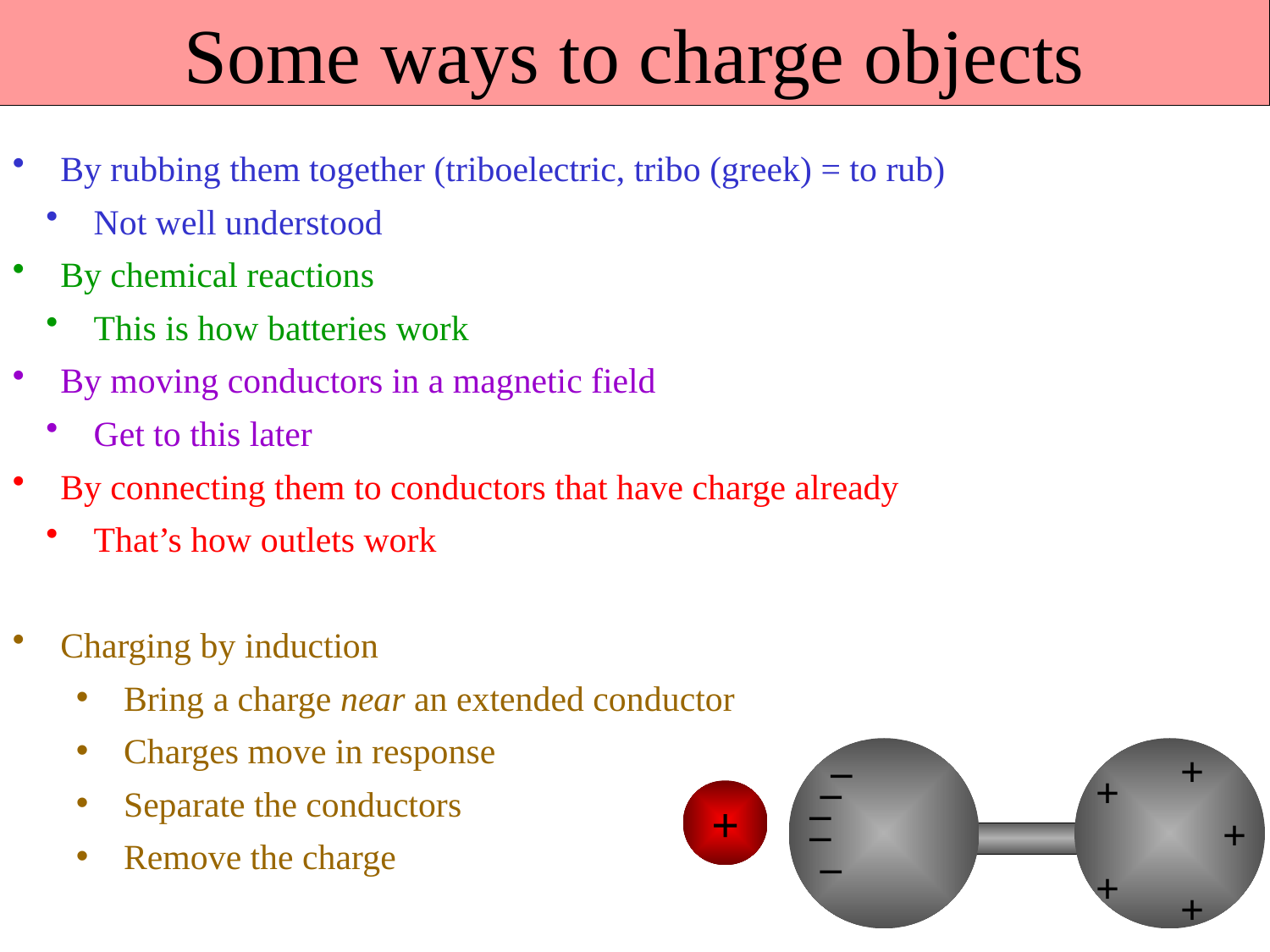

Some ways to charge objects
  By rubbing them together (triboelectric, tribo (greek) = to rub)
  Not well understood
  By chemical reactions
  This is how batteries work
  By moving conductors in a magnetic field
  Get to this later
  By connecting them to conductors that have charge already
  That’s how outlets work

  Charging by induction
Bring a charge near an extended conductor
Charges move in response
Separate the conductors
Remove the charge

–
+
–
+
–
–
+
–
+
+

+